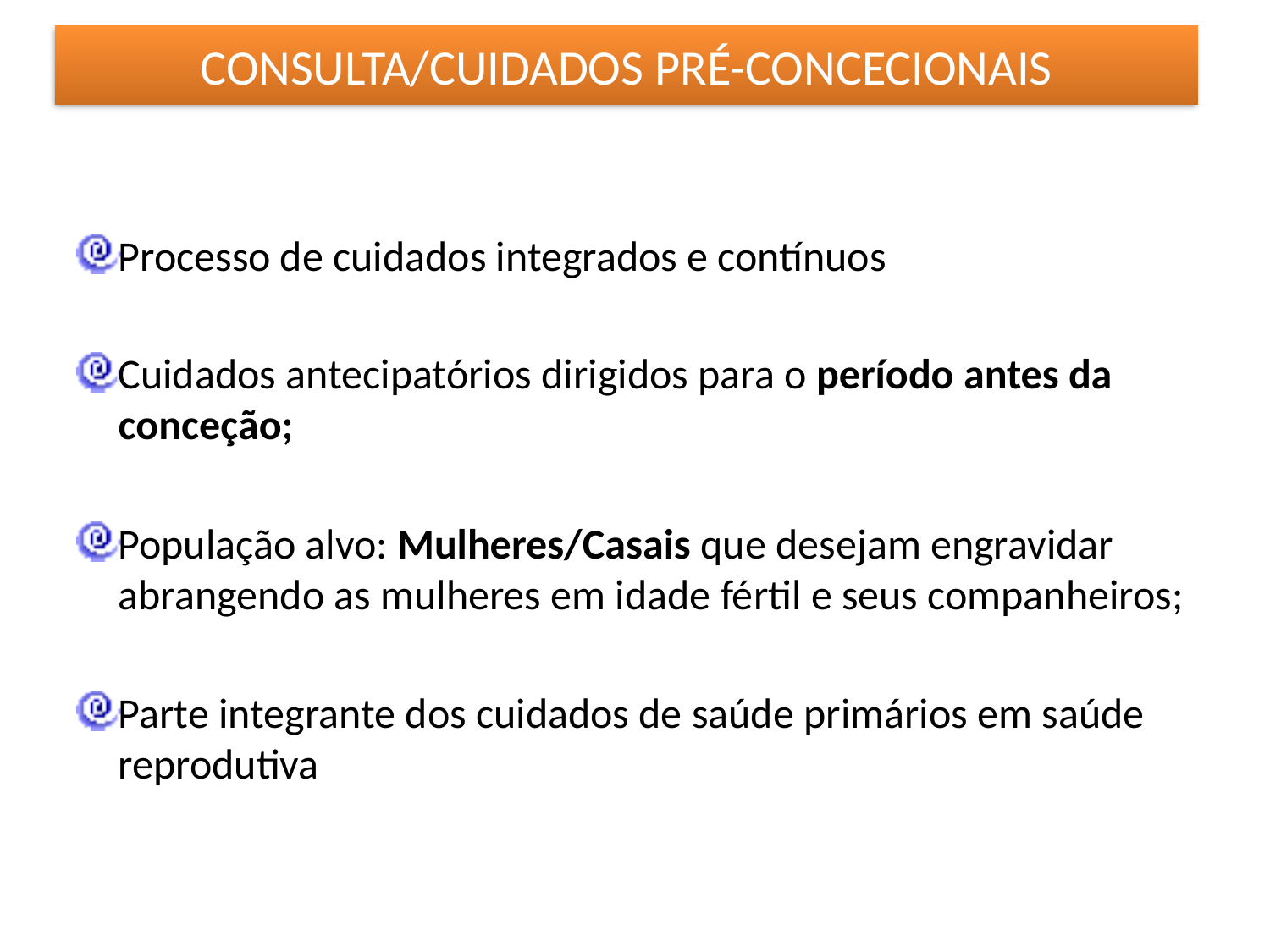

# CONSULTA/CUIDADOS PRÉ-CONCECIONAIS
Processo de cuidados integrados e contínuos

Cuidados antecipatórios dirigidos para o período antes da conceção;

População alvo: Mulheres/Casais que desejam engravidar abrangendo as mulheres em idade fértil e seus companheiros;

Parte integrante dos cuidados de saúde primários em saúde reprodutiva